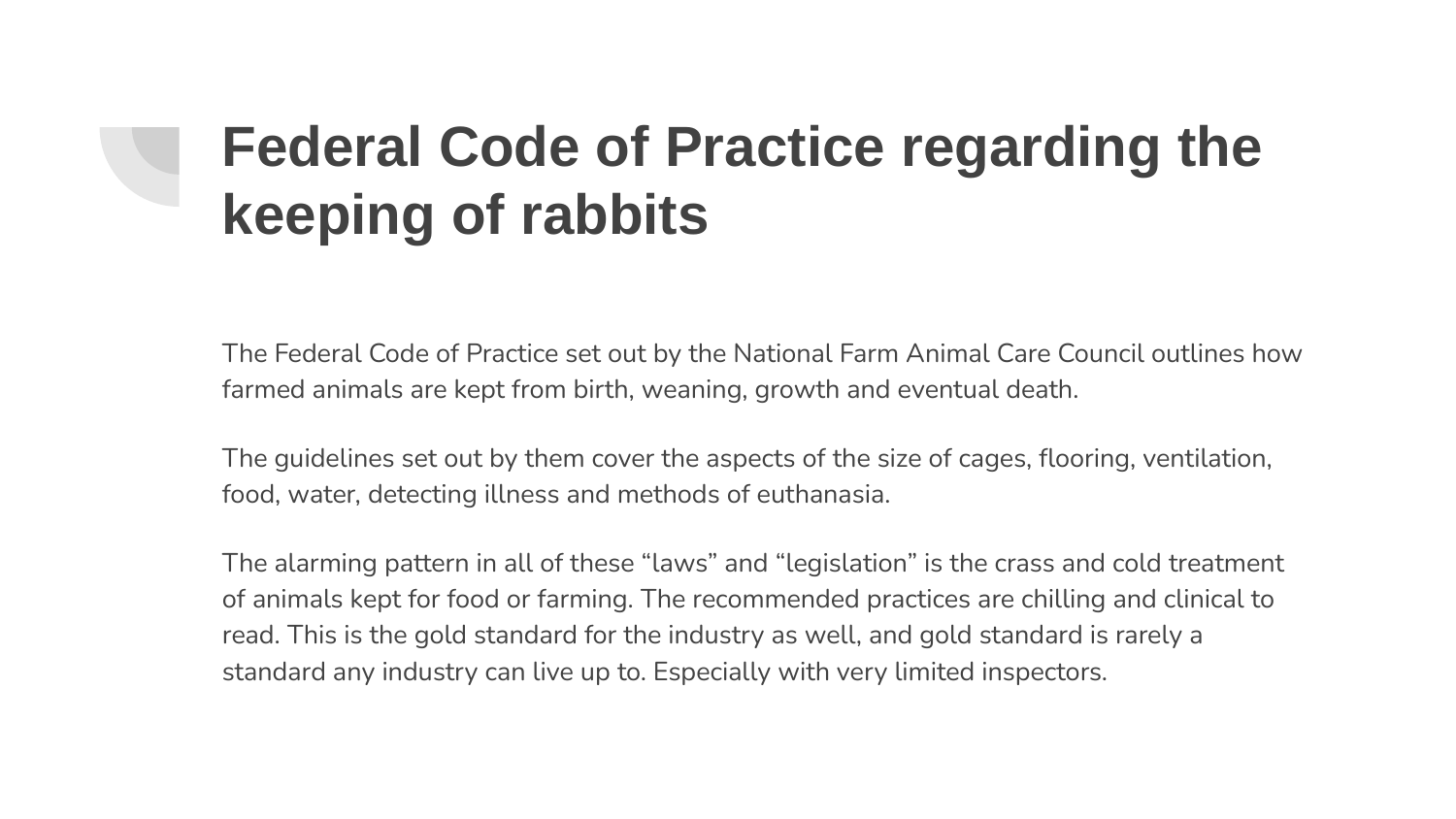

# Federal Code of Practice regarding the keeping of rabbits
The Federal Code of Practice set out by the National Farm Animal Care Council outlines how farmed animals are kept from birth, weaning, growth and eventual death.
The guidelines set out by them cover the aspects of the size of cages, flooring, ventilation, food, water, detecting illness and methods of euthanasia.
The alarming pattern in all of these “laws” and “legislation” is the crass and cold treatment of animals kept for food or farming. The recommended practices are chilling and clinical to read. This is the gold standard for the industry as well, and gold standard is rarely a standard any industry can live up to. Especially with very limited inspectors.